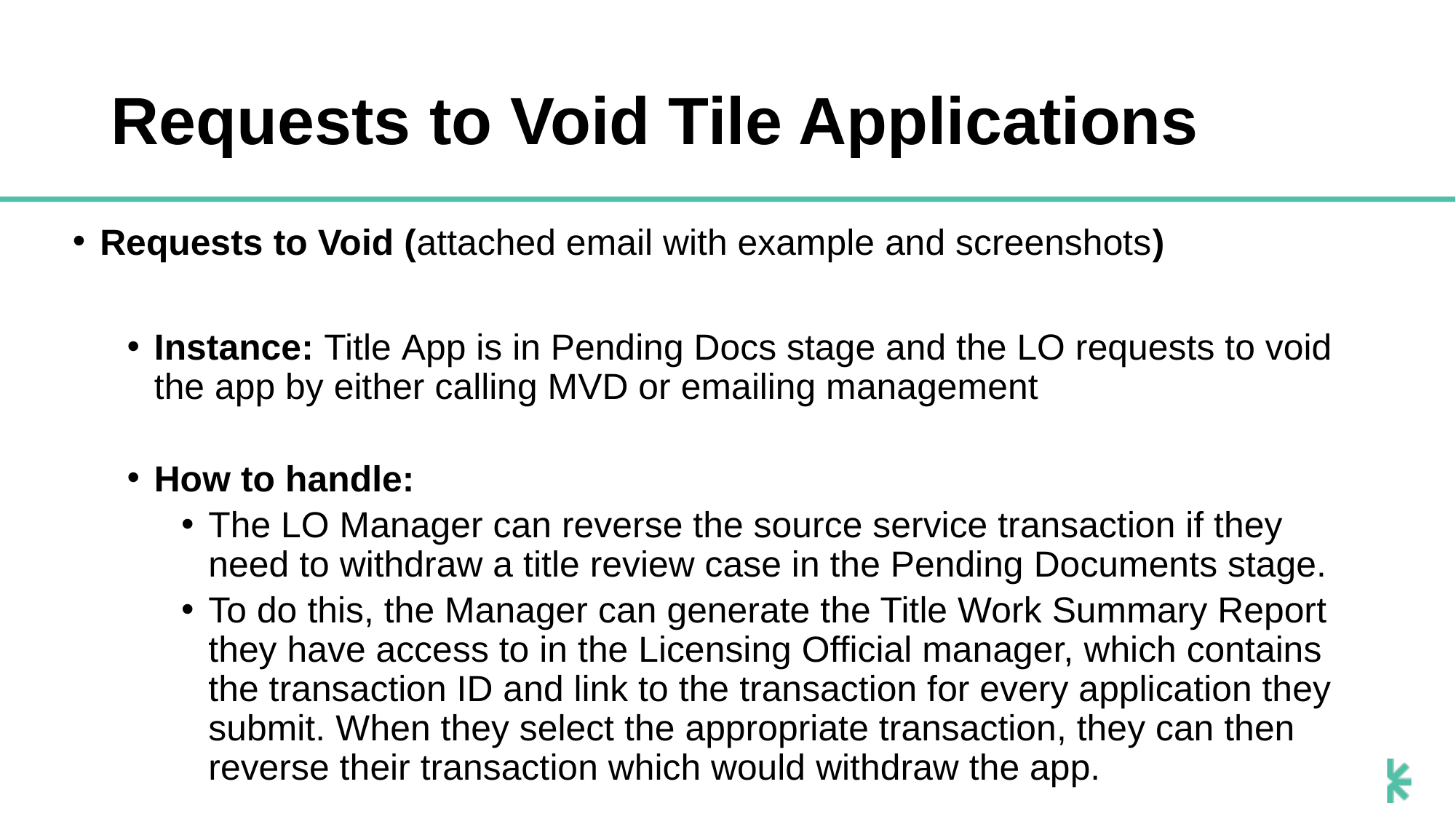

# Requests to Void Tile Applications
Requests to Void (attached email with example and screenshots)

Instance: Title App is in Pending Docs stage and the LO requests to void the app by either calling MVD or emailing management

How to handle:
The LO Manager can reverse the source service transaction if they need to withdraw a title review case in the Pending Documents stage.
To do this, the Manager can generate the Title Work Summary Report they have access to in the Licensing Official manager, which contains the transaction ID and link to the transaction for every application they submit. When they select the appropriate transaction, they can then reverse their transaction which would withdraw the app.